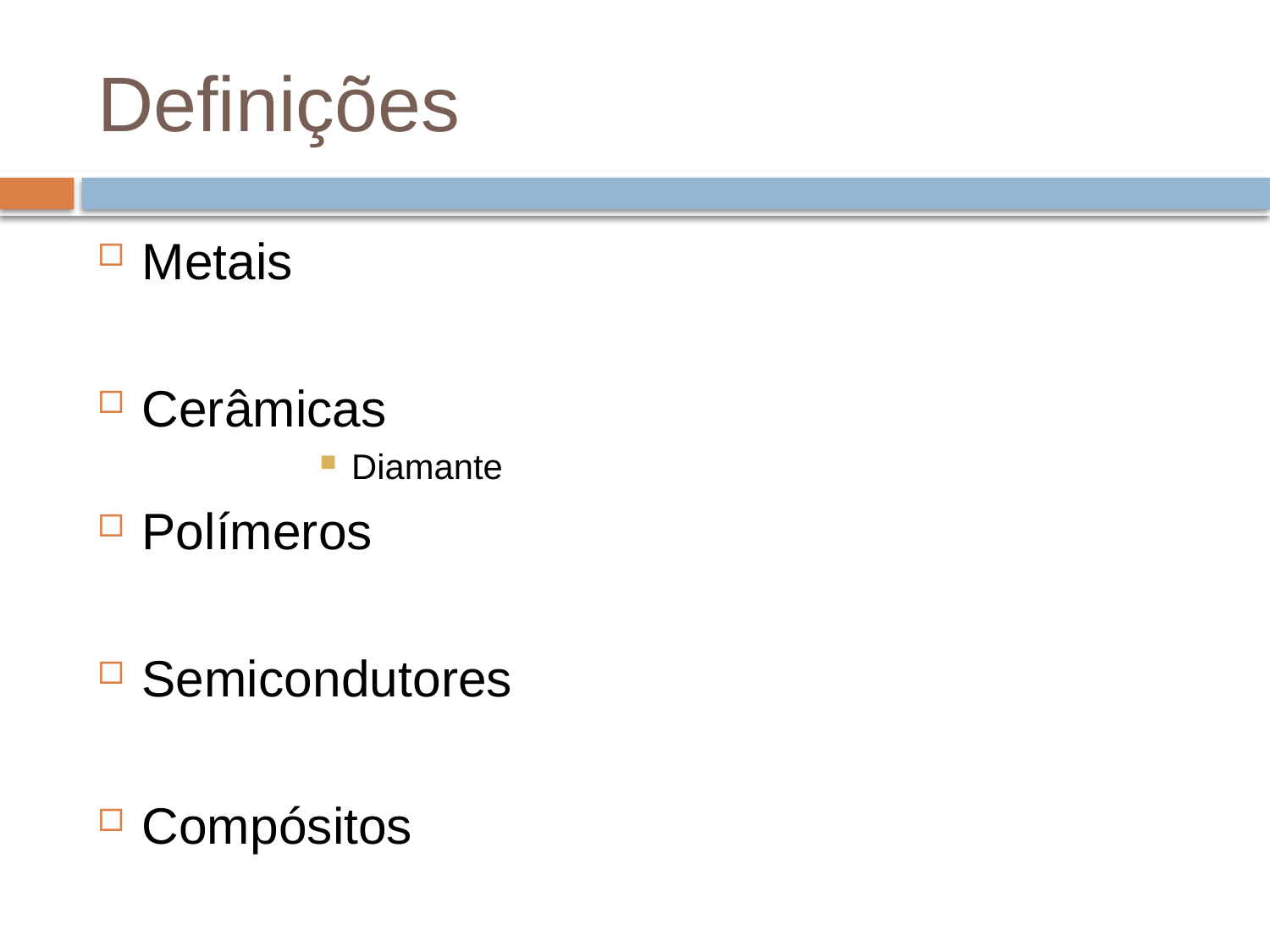

# Definições
Metais

Cerâmicas
Diamante
Polímeros

Semicondutores

Compósitos